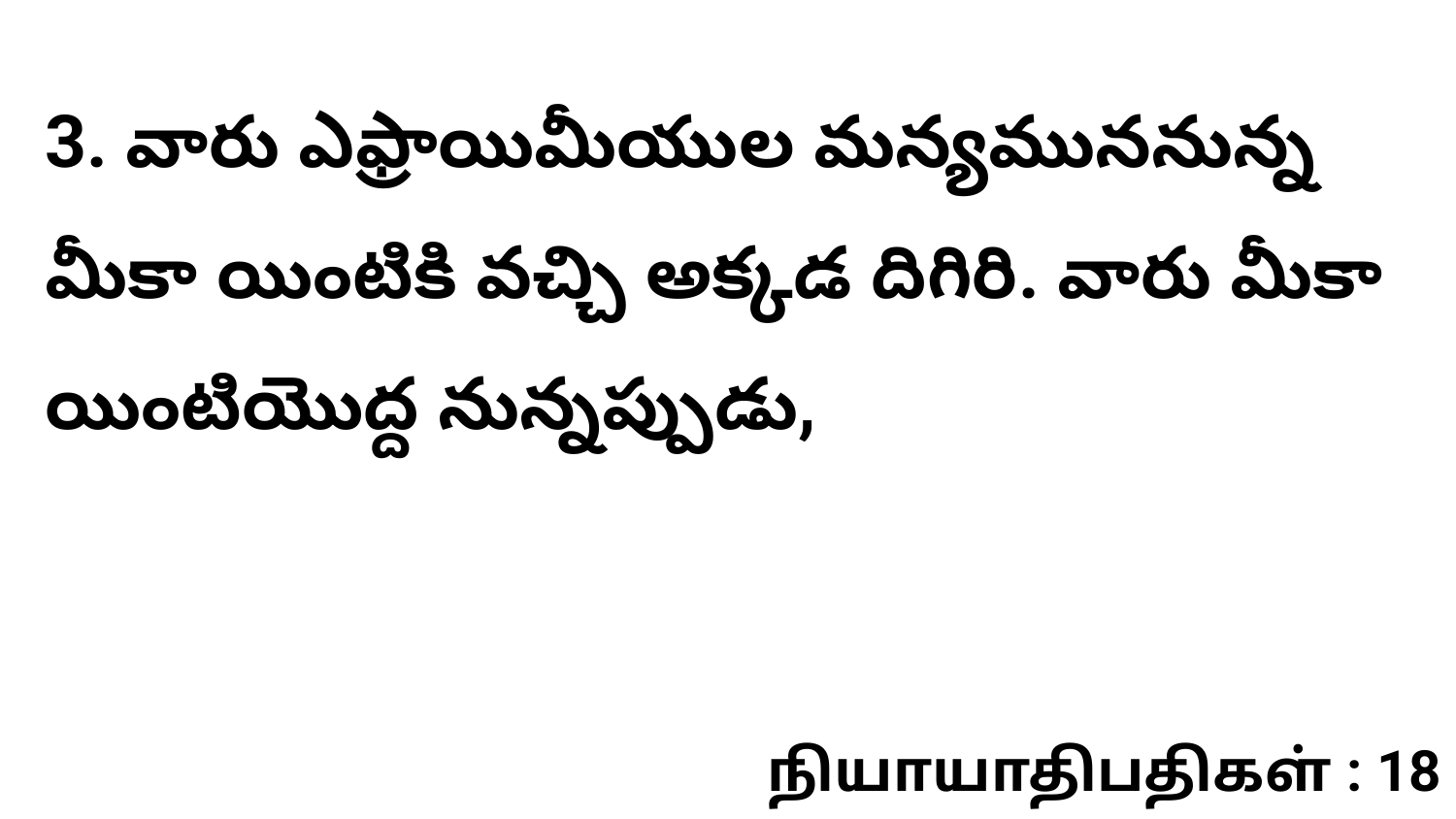

3. వారు ఎఫ్రాయిమీయుల మన్యముననున్న మీకా యింటికి వచ్చి అక్కడ దిగిరి. వారు మీకా యింటియొద్ద నున్నప్పుడు,
நியாயாதிபதிகள் : 18